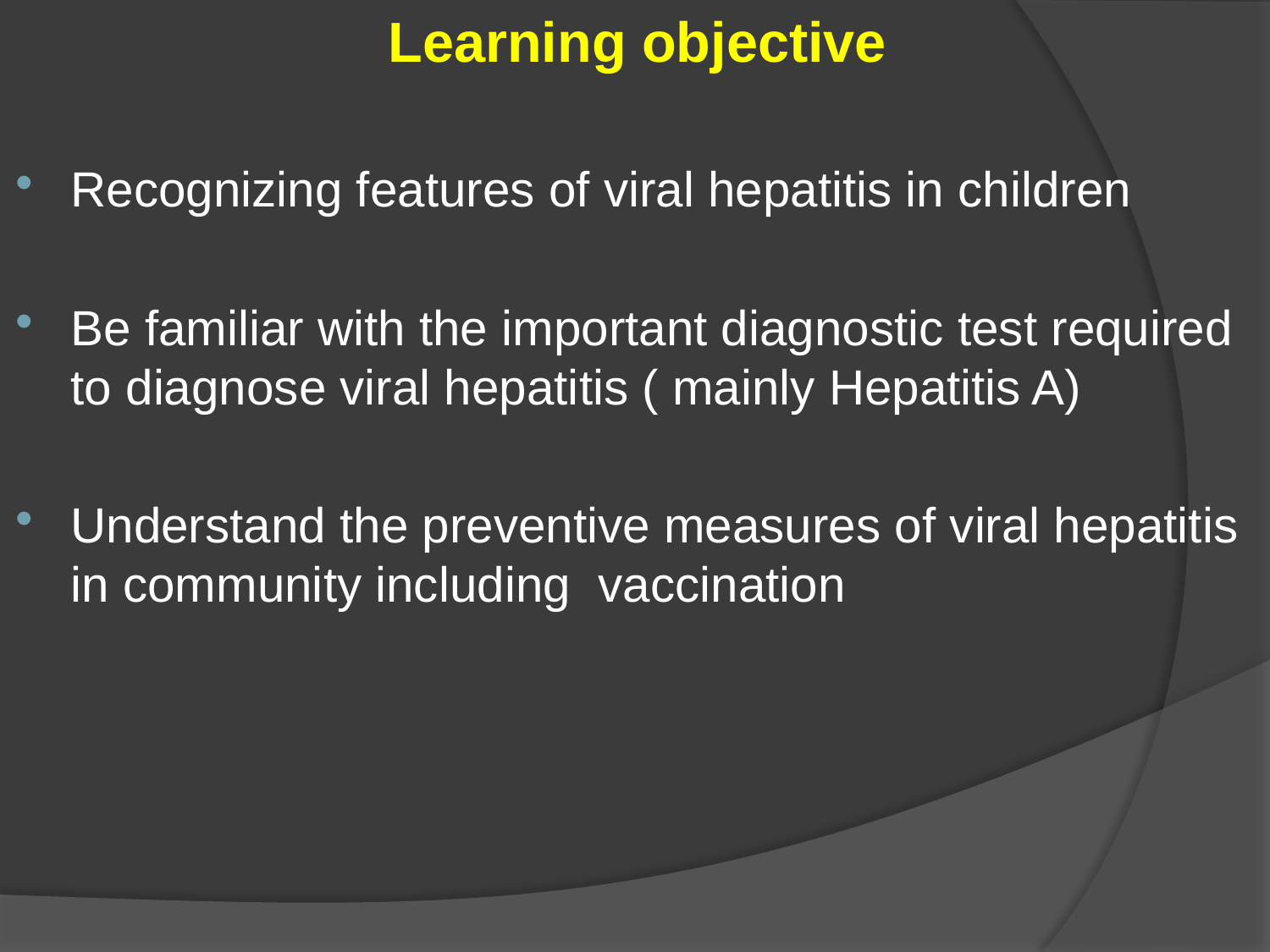

Learning objective

Recognizing features of viral hepatitis in children

Be familiar with the important diagnostic test required to diagnose viral hepatitis ( mainly Hepatitis A)

Understand the preventive measures of viral hepatitis in community including  vaccination